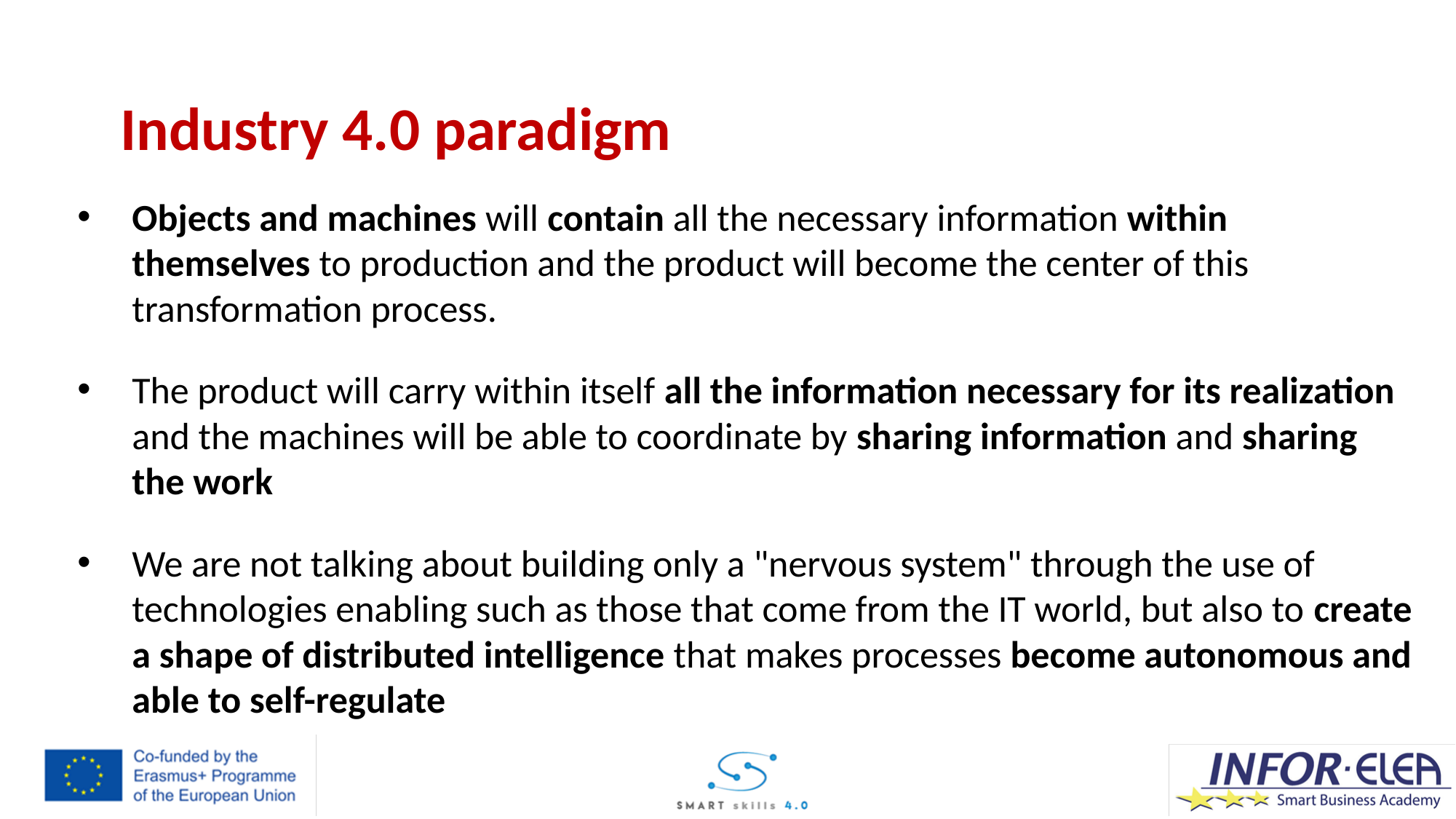

Industry 4.0 paradigm
Objects and machines will contain all the necessary information within themselves to production and the product will become the center of this transformation process.
The product will carry within itself all the information necessary for its realization and the machines will be able to coordinate by sharing information and sharing the work
We are not talking about building only a "nervous system" through the use of technologies enabling such as those that come from the IT world, but also to create a shape of distributed intelligence that makes processes become autonomous and able to self-regulate